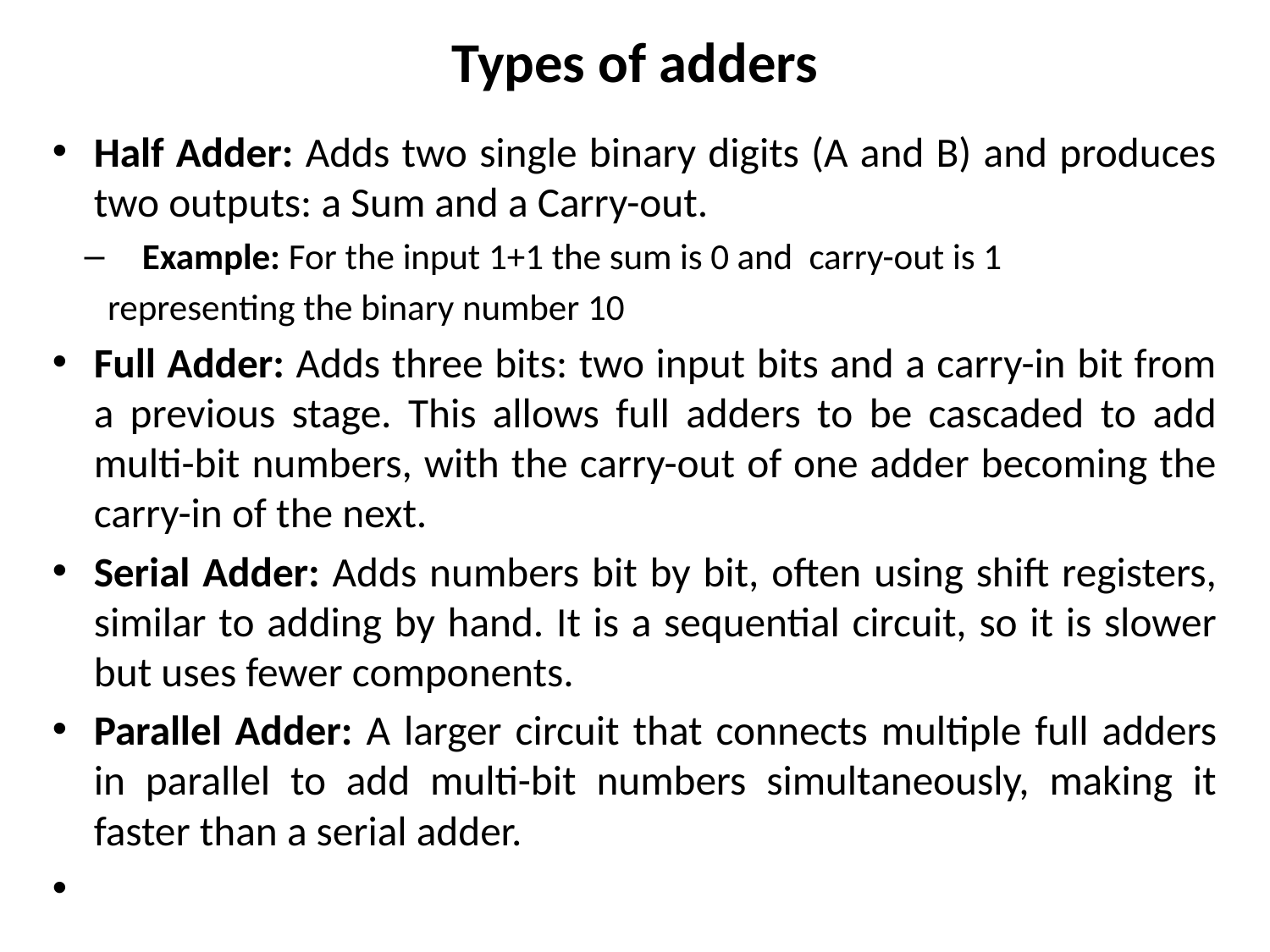

# Types of adders
Half Adder: Adds two single binary digits (A and B) and produces two outputs: a Sum and a Carry-out.
Example: For the input 1+1 the sum is 0 and  carry-out is 1
representing the binary number 10
Full Adder: Adds three bits: two input bits and a carry-in bit from a previous stage. This allows full adders to be cascaded to add multi-bit numbers, with the carry-out of one adder becoming the carry-in of the next.
Serial Adder: Adds numbers bit by bit, often using shift registers, similar to adding by hand. It is a sequential circuit, so it is slower but uses fewer components.
Parallel Adder: A larger circuit that connects multiple full adders in parallel to add multi-bit numbers simultaneously, making it faster than a serial adder.